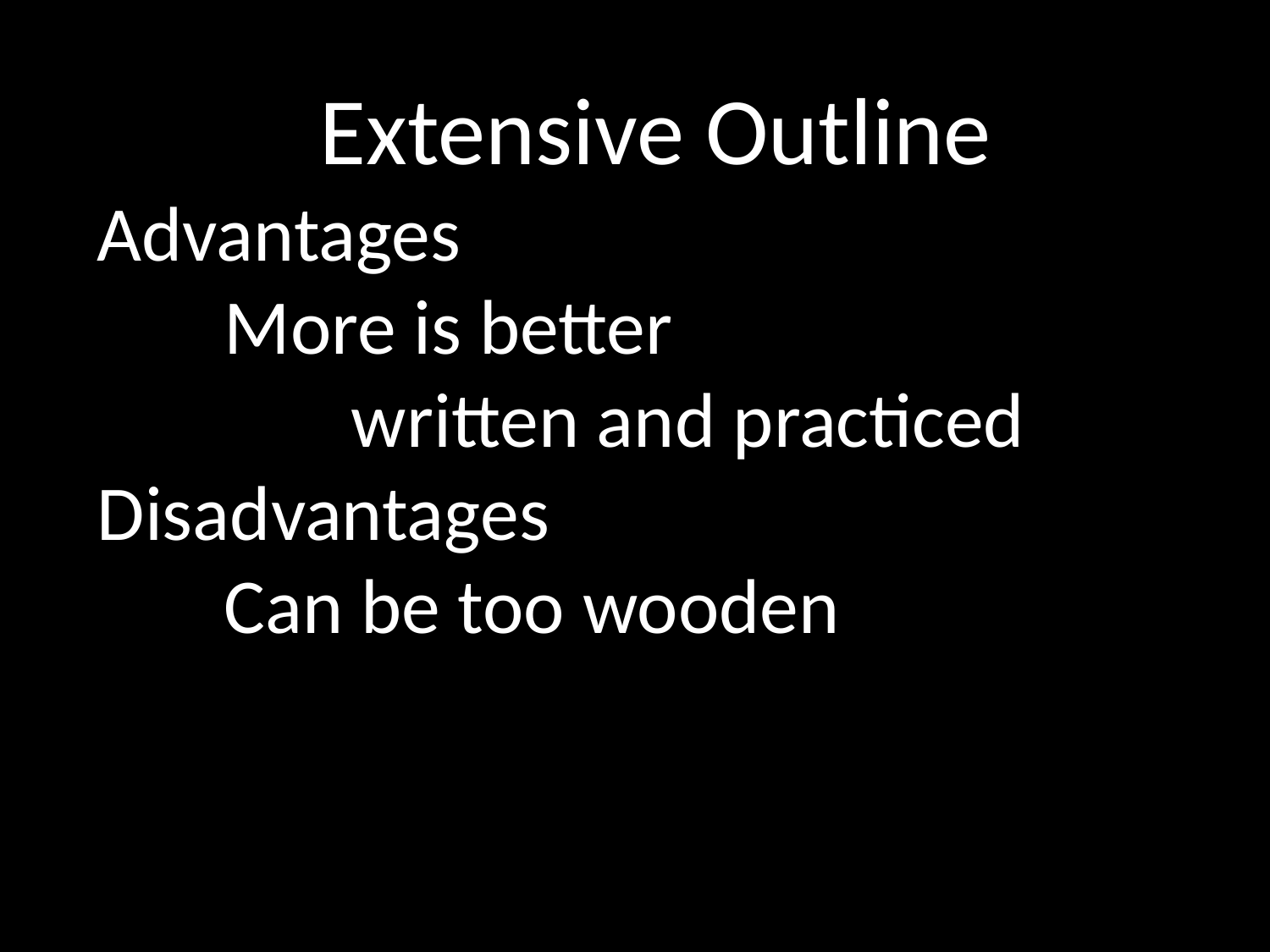

Extensive Outline
Advantages
	More is better
		written and practiced
Disadvantages
	Can be too wooden